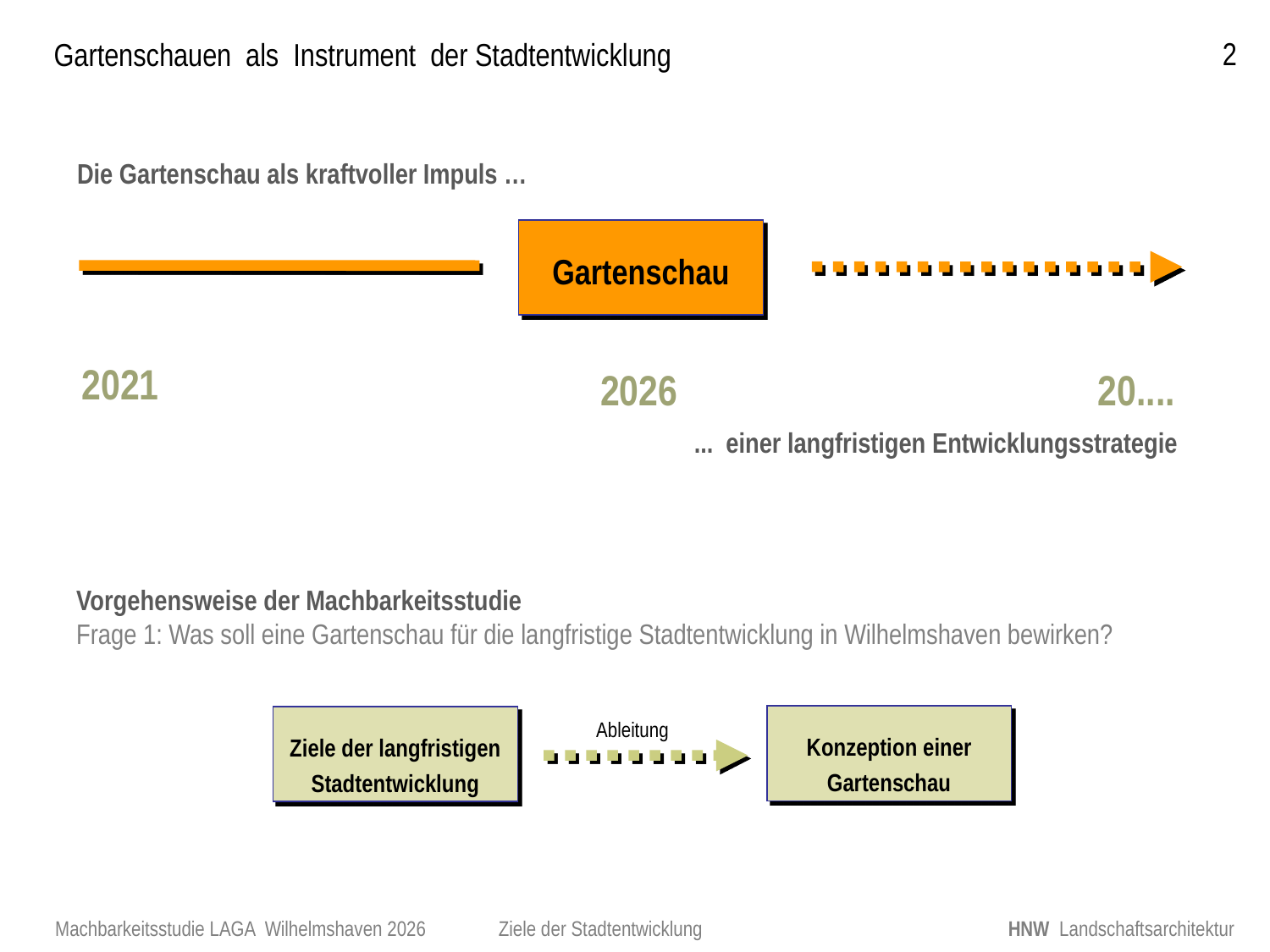

2
Gartenschauen  als  Instrument  der Stadtentwicklung
Die Gartenschau als kraftvoller Impuls …
Gartenschau

2021
2026
20....
...  einer langfristigen Entwicklungsstrategie
Vorgehensweise der Machbarkeitsstudie
Frage 1: Was soll eine Gartenschau für die langfristige Stadtentwicklung in Wilhelmshaven bewirken?
Konzeption einer Gartenschau
Ziele der langfristigen Stadtentwicklung
Ableitung